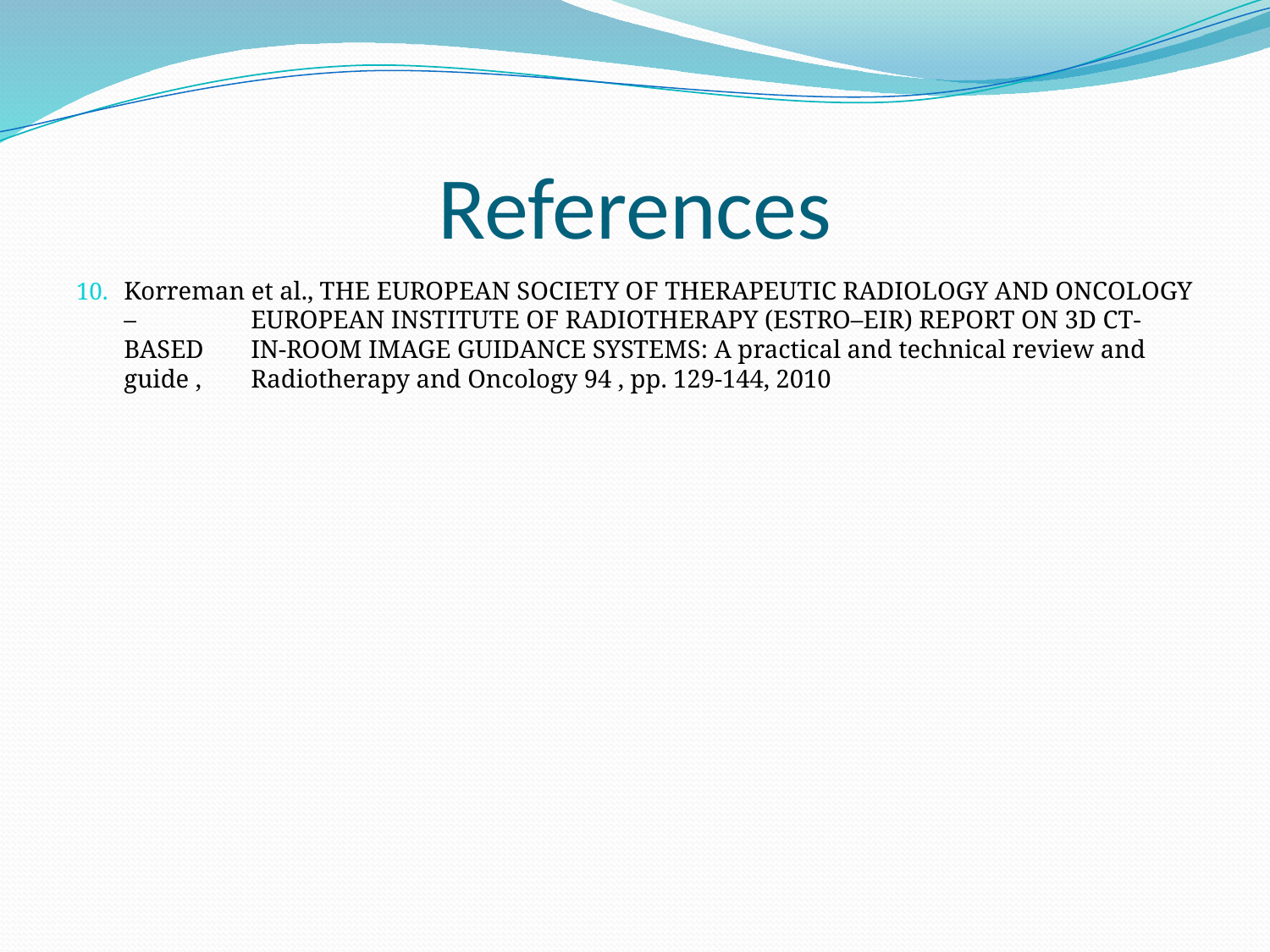

# References
Korreman et al., THE EUROPEAN SOCIETY OF THERAPEUTIC RADIOLOGY AND ONCOLOGY –	EUROPEAN INSTITUTE OF RADIOTHERAPY (ESTRO–EIR) REPORT ON 3D CT-BASED 	IN-ROOM IMAGE GUIDANCE SYSTEMS: A practical and technical review and guide , 	Radiotherapy and Oncology 94 , pp. 129-144, 2010